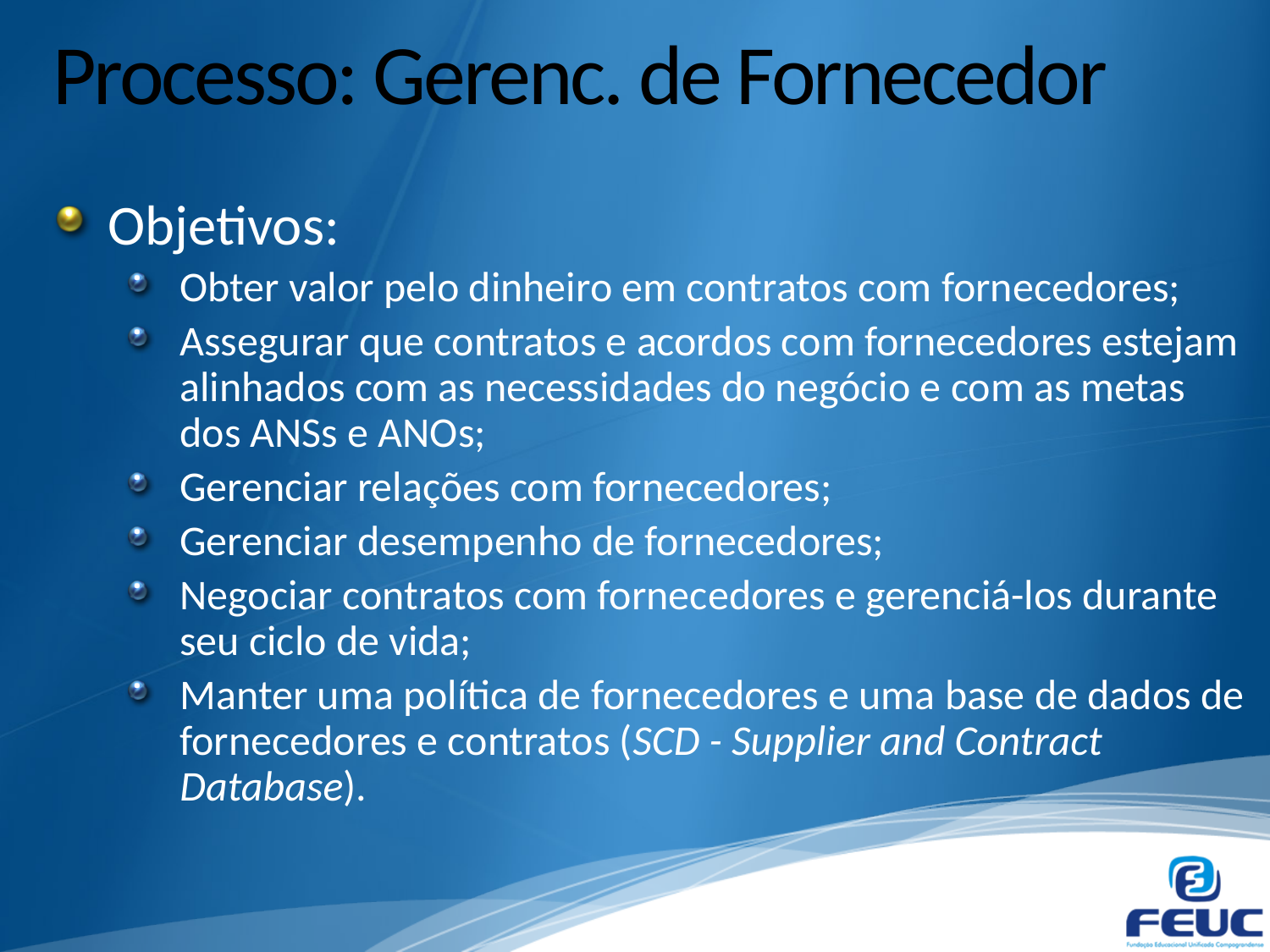

# Processo: Gerenc. de Fornecedor
Objetivos:
Obter valor pelo dinheiro em contratos com fornecedores;
Assegurar que contratos e acordos com fornecedores estejam alinhados com as necessidades do negócio e com as metas dos ANSs e ANOs;
Gerenciar relações com fornecedores;
Gerenciar desempenho de fornecedores;
Negociar contratos com fornecedores e gerenciá-los durante seu ciclo de vida;
Manter uma política de fornecedores e uma base de dados de fornecedores e contratos (SCD - Supplier and Contract Database).